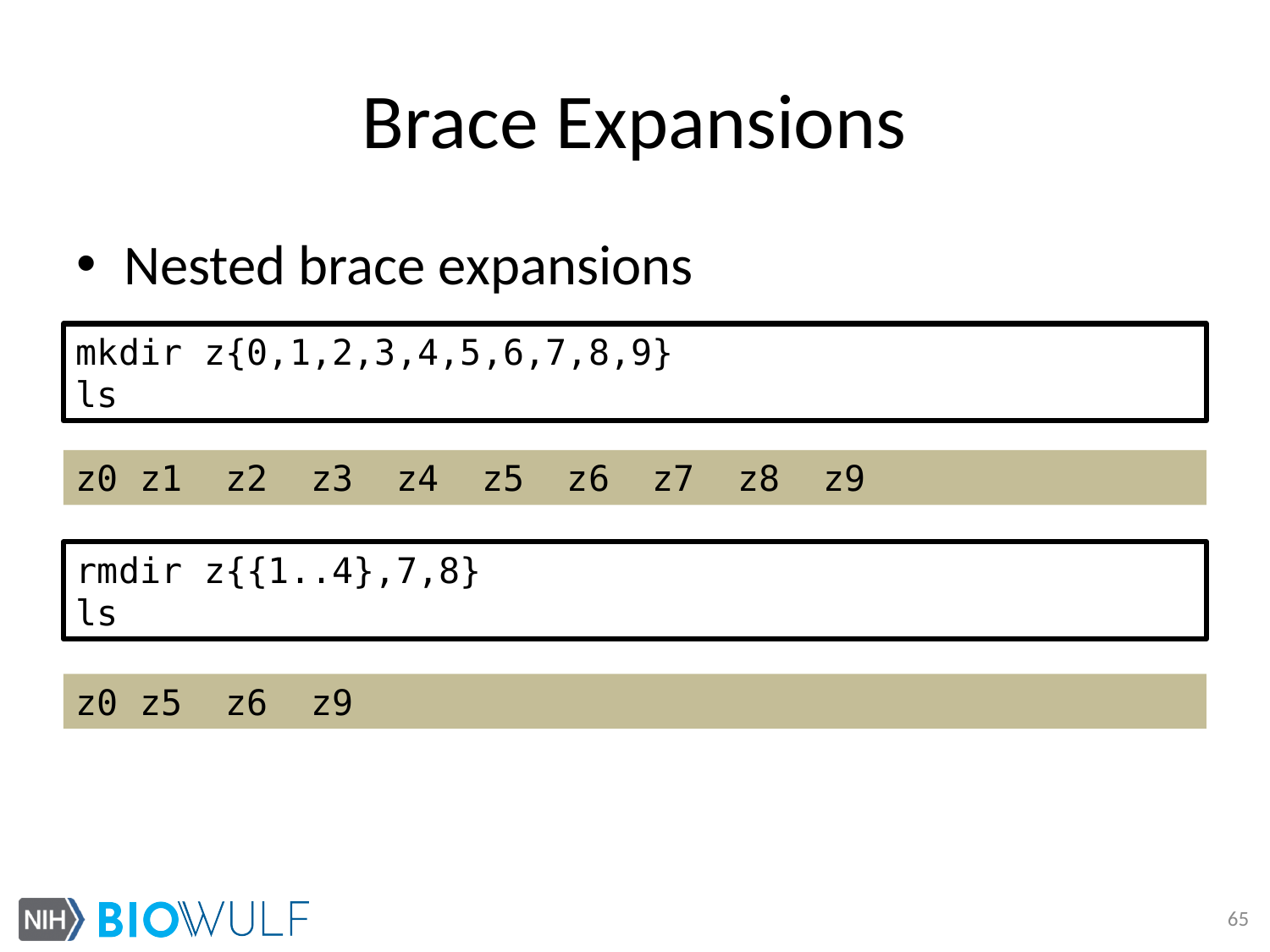

# Brace Expansions
Nested brace expansions

mkdir z{0,1,2,3,4,5,6,7,8,9}
ls
z0 z1  z2  z3  z4  z5  z6  z7  z8  z9
rmdir z{{1..4},7,8}
ls
z0 z5  z6  z9
65